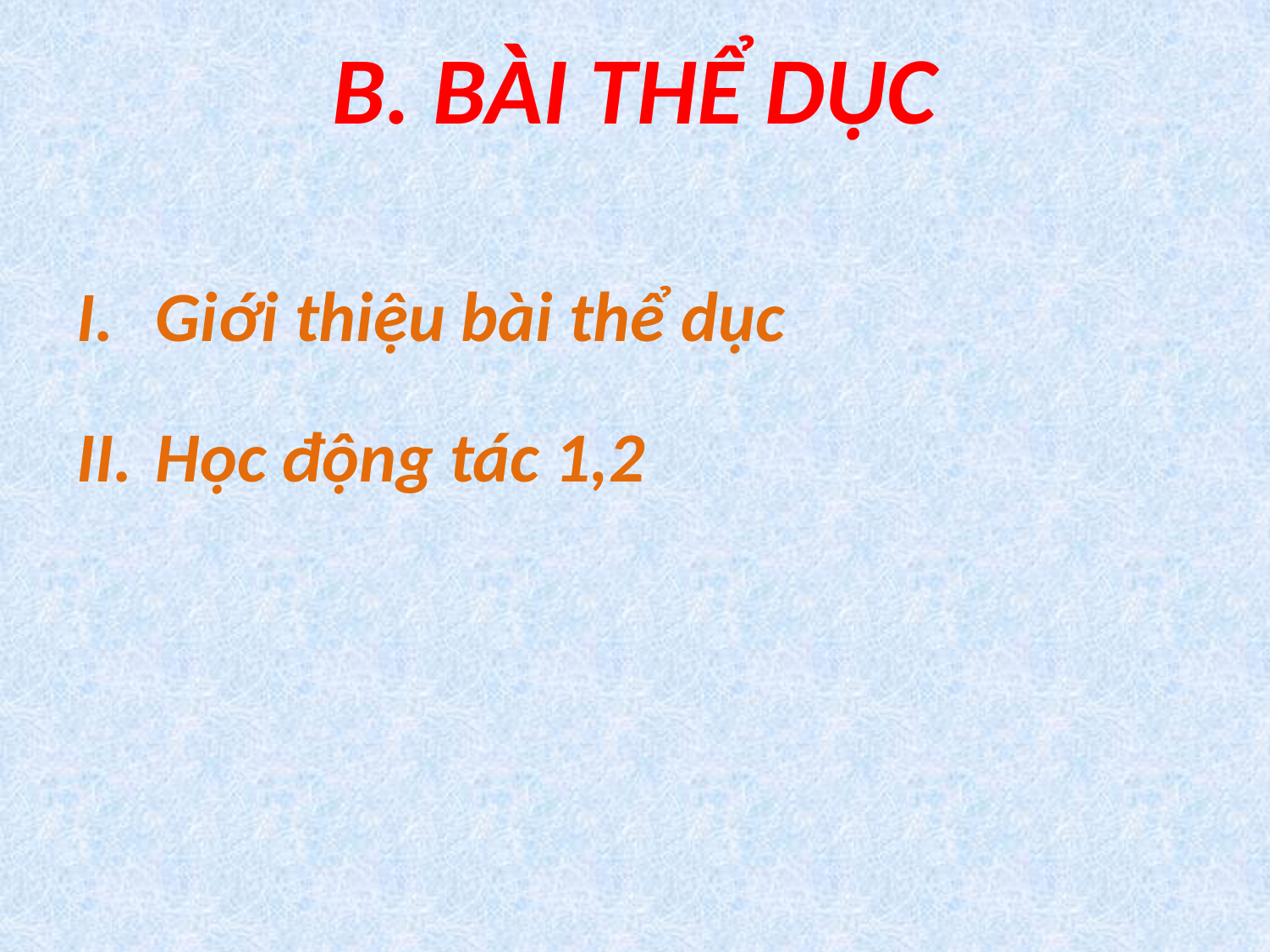

# B. BÀI THỂ DỤC
Giới thiệu bài thể dục
Học động tác 1,2